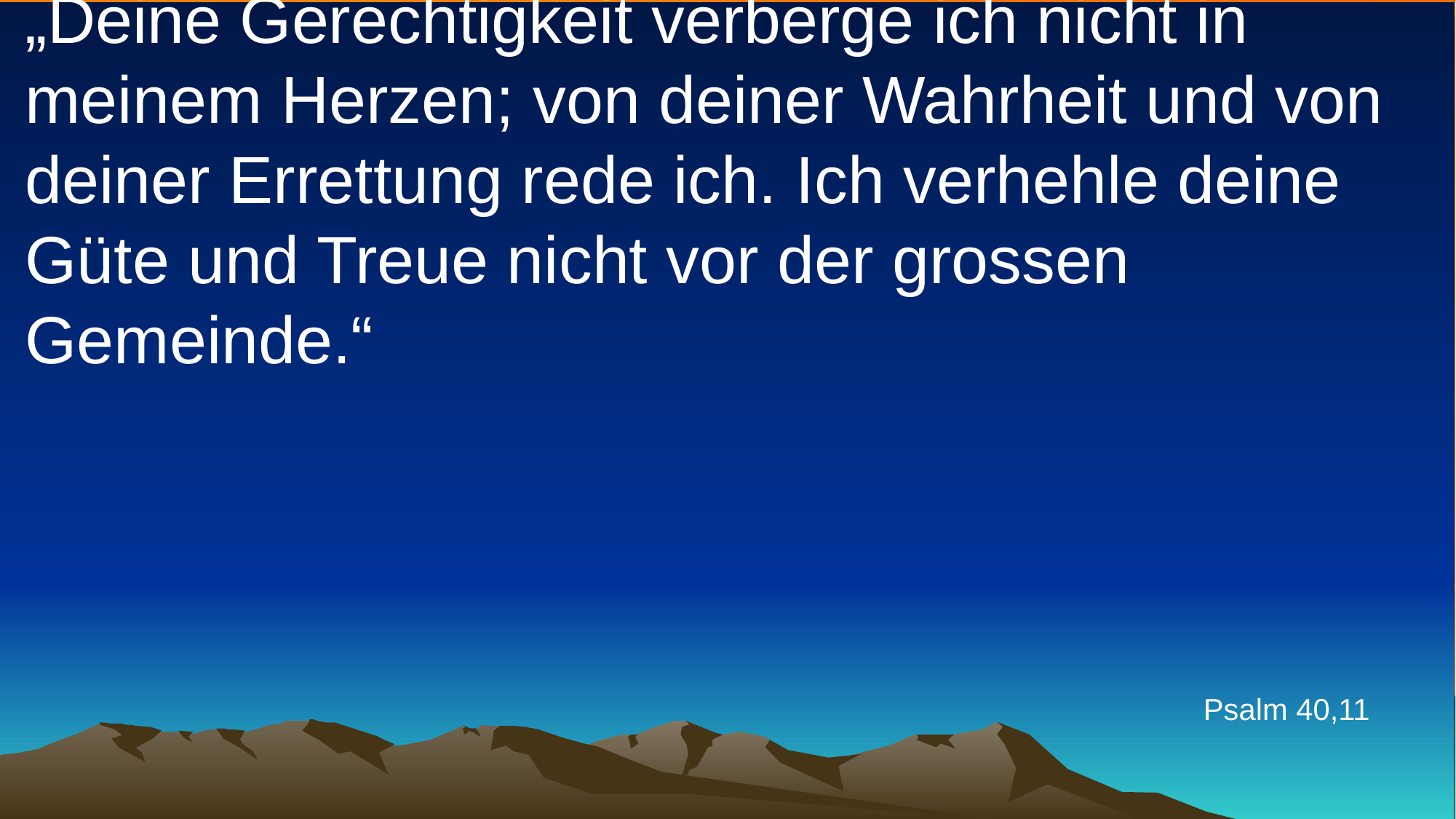

# „Deine Gerechtigkeit verberge ich nicht in meinem Herzen; von deiner Wahrheit und von deiner Errettung rede ich. Ich verhehle deine Güte und Treue nicht vor der grossen Gemeinde.“
Psalm 40,11